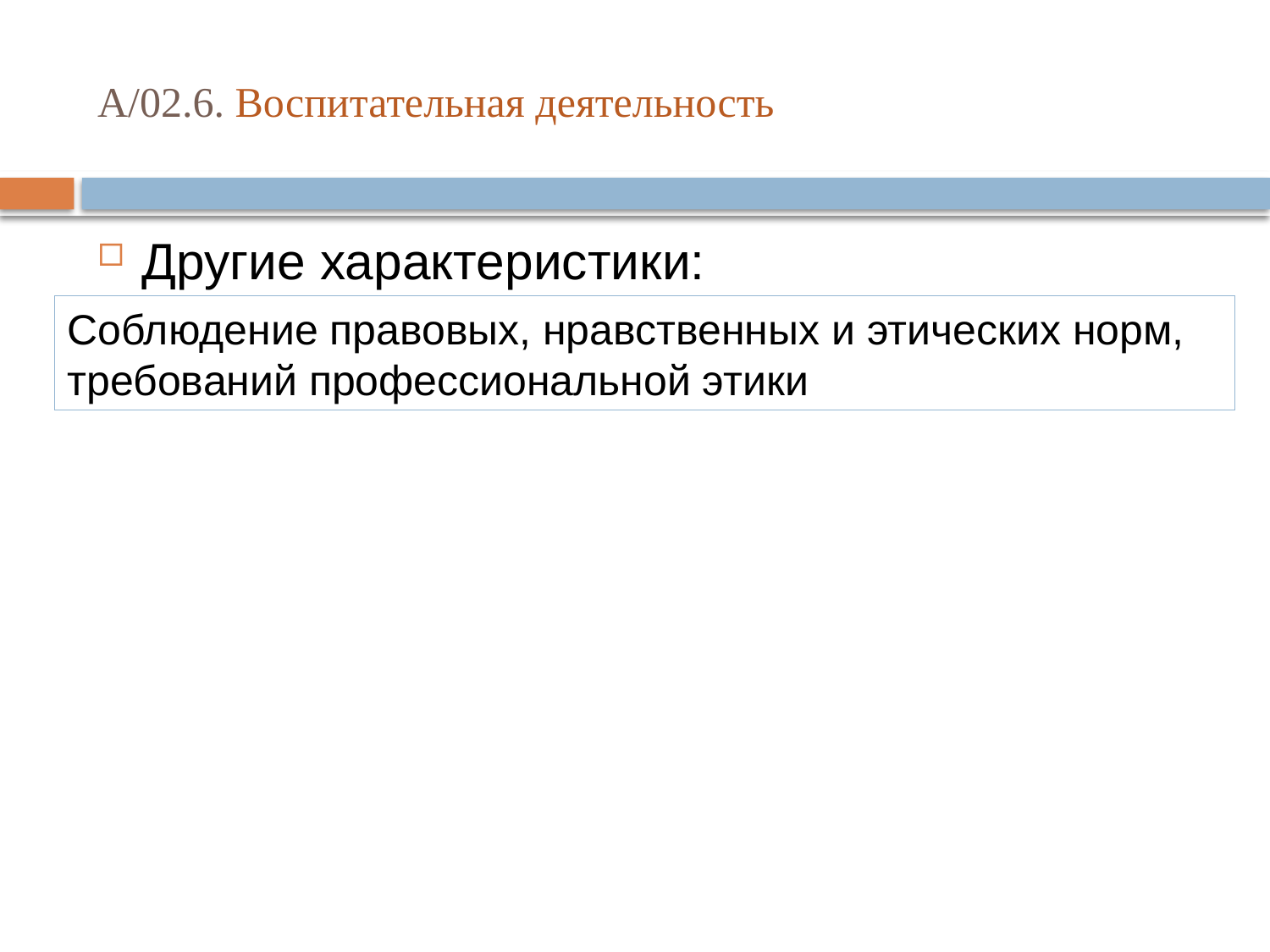

# A/02.6. Воспитательная деятельность
Другие характеристики:
Соблюдение правовых, нравственных и этических норм, требований профессиональной этики